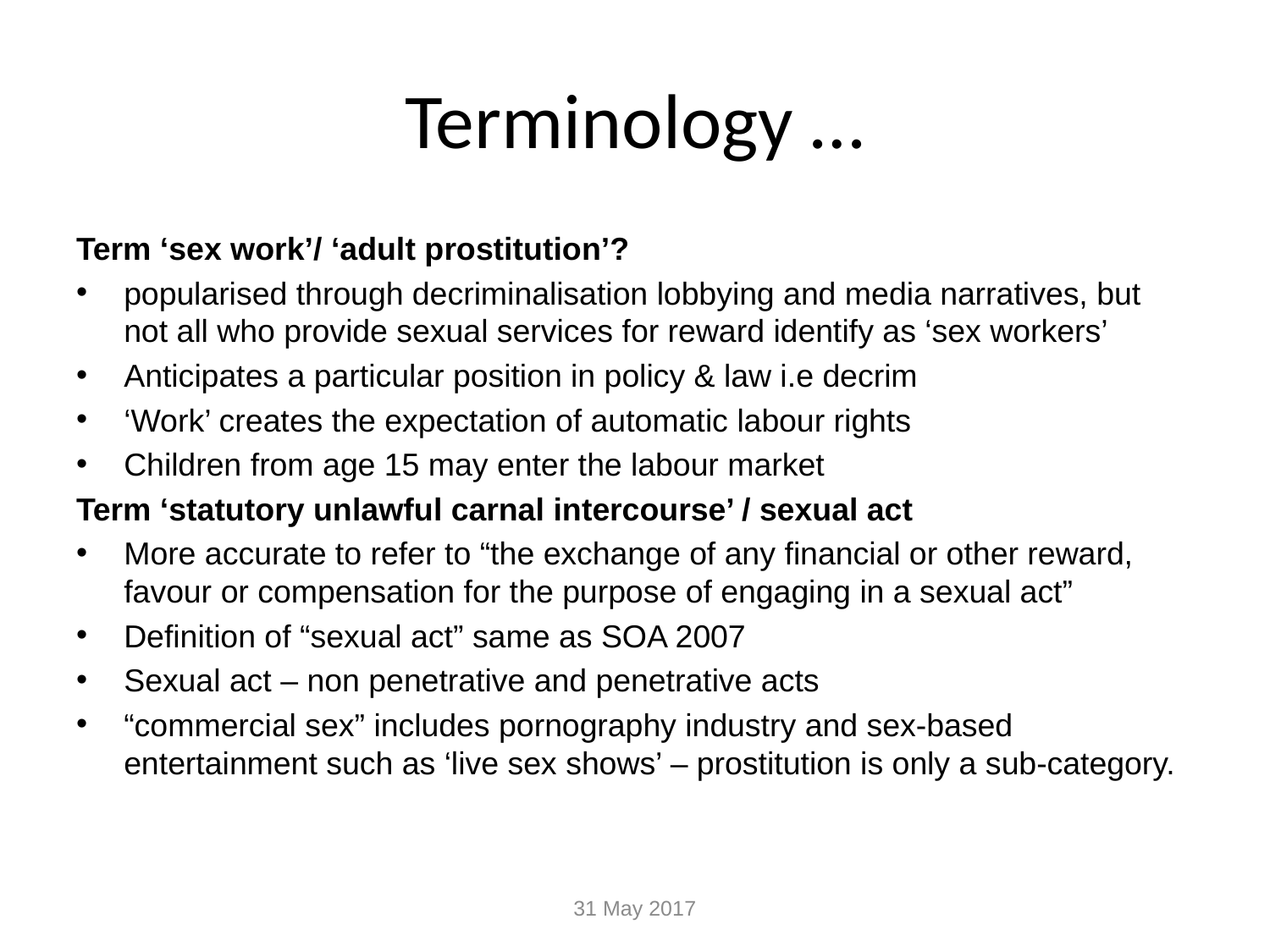

# Terminology …
Term ‘sex work’/ ‘adult prostitution’?
popularised through decriminalisation lobbying and media narratives, but not all who provide sexual services for reward identify as ‘sex workers’
Anticipates a particular position in policy & law i.e decrim
‘Work’ creates the expectation of automatic labour rights
Children from age 15 may enter the labour market
Term ‘statutory unlawful carnal intercourse’ / sexual act
More accurate to refer to “the exchange of any financial or other reward, favour or compensation for the purpose of engaging in a sexual act”
Definition of “sexual act” same as SOA 2007
Sexual act – non penetrative and penetrative acts
“commercial sex” includes pornography industry and sex-based entertainment such as ‘live sex shows’ – prostitution is only a sub-category.
31 May 2017